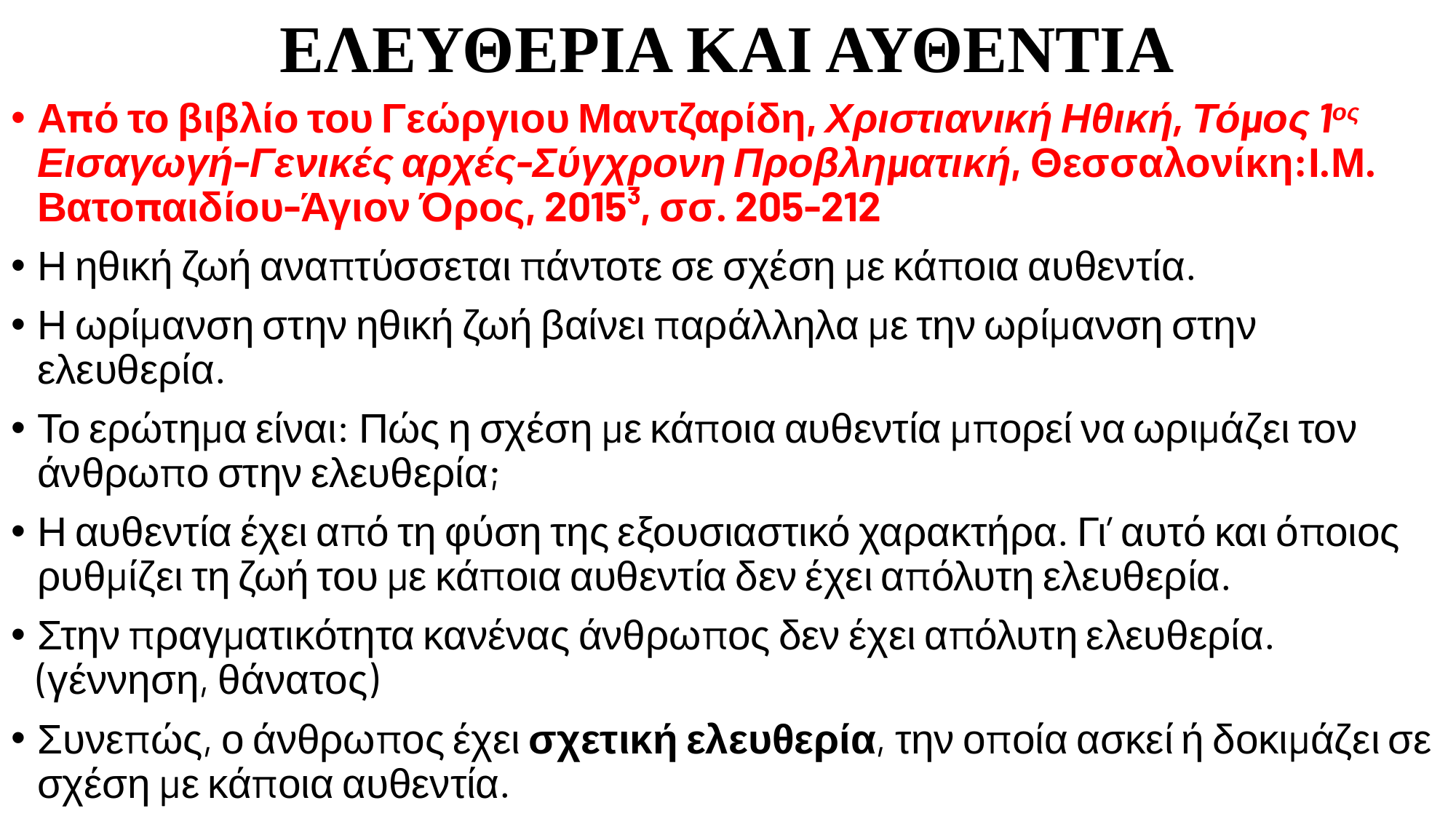

# ΕΛΕΥΘΕΡΙΑ ΚΑΙ ΑΥΘΕΝΤΙΑ
Από το βιβλίο του Γεώργιου Μαντζαρίδη, Χριστιανική Ηθική, Τόμος 1ος Εισαγωγή-Γενικές αρχές-Σύγχρονη Προβληματική, Θεσσαλονίκη:Ι.Μ. Βατοπαιδίου-Άγιον Όρος, 2015³, σσ. 205-212
Η ηθική ζωή αναπτύσσεται πάντοτε σε σχέση με κάποια αυθεντία.
Η ωρίμανση στην ηθική ζωή βαίνει παράλληλα με την ωρίμανση στην ελευθερία.
Το ερώτημα είναι: Πώς η σχέση με κάποια αυθεντία μπορεί να ωριμάζει τον άνθρωπο στην ελευθερία;
Η αυθεντία έχει από τη φύση της εξουσιαστικό χαρακτήρα. Γι’ αυτό και όποιος ρυθμίζει τη ζωή του με κάποια αυθεντία δεν έχει απόλυτη ελευθερία.
Στην πραγματικότητα κανένας άνθρωπος δεν έχει απόλυτη ελευθερία. (γέννηση, θάνατος)
Συνεπώς, ο άνθρωπος έχει σχετική ελευθερία, την οποία ασκεί ή δοκιμάζει σε σχέση με κάποια αυθεντία.